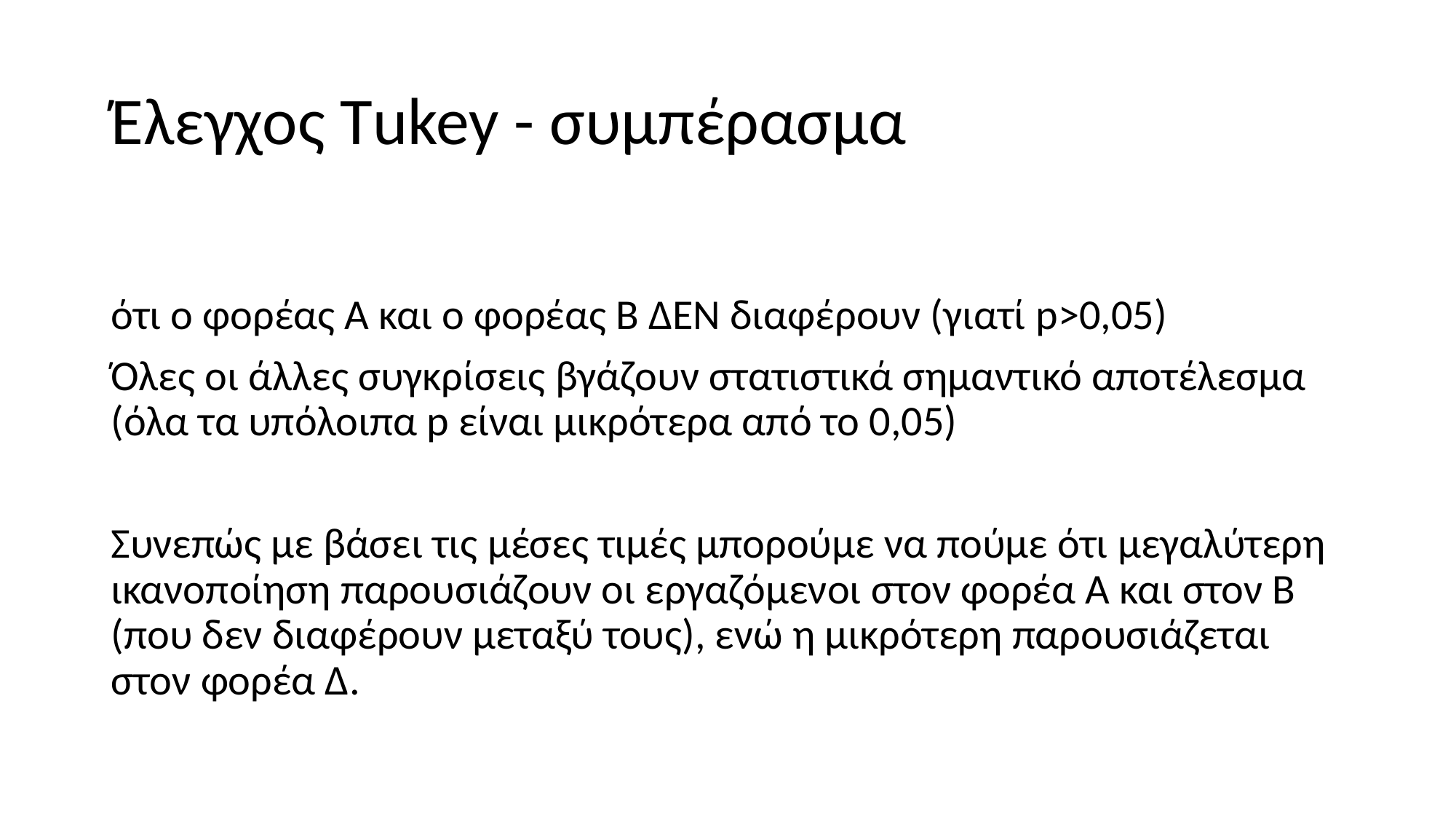

# Έλεγχος Τukey - συμπέρασμα
ότι ο φορέας Α και ο φορέας Β ΔΕΝ διαφέρουν (γιατί p>0,05)
Όλες οι άλλες συγκρίσεις βγάζουν στατιστικά σημαντικό αποτέλεσμα (όλα τα υπόλοιπα p είναι μικρότερα από το 0,05)

Συνεπώς με βάσει τις μέσες τιμές μπορούμε να πούμε ότι μεγαλύτερη ικανοποίηση παρουσιάζουν οι εργαζόμενοι στον φορέα Α και στον Β (που δεν διαφέρουν μεταξύ τους), ενώ η μικρότερη παρουσιάζεται στον φορέα Δ.